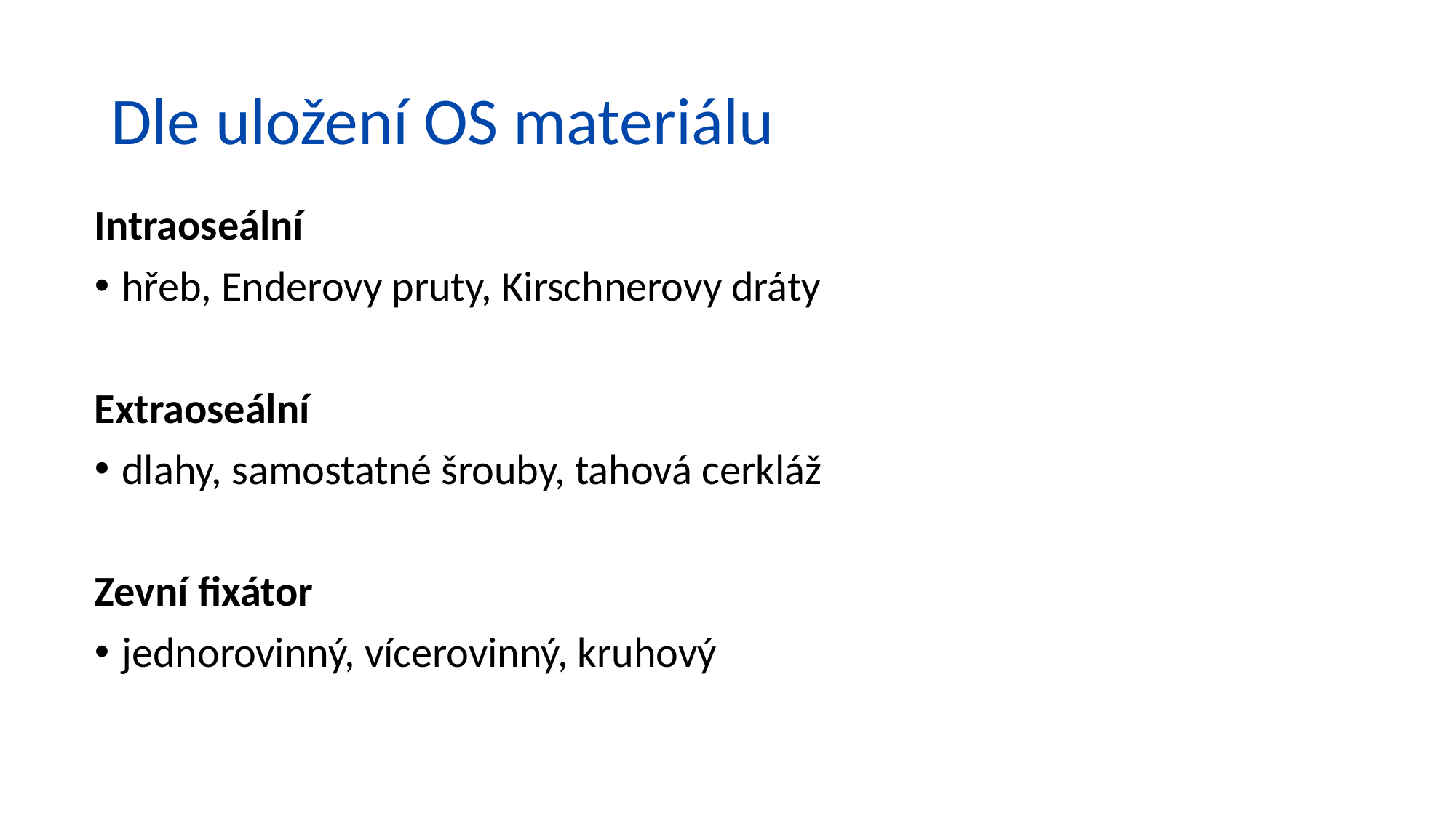

# Dle uložení OS materiálu
Intraoseální
hřeb, Enderovy pruty, Kirschnerovy dráty

Extraoseální
dlahy, samostatné šrouby, tahová cerkláž

Zevní fixátor
jednorovinný, vícerovinný, kruhový